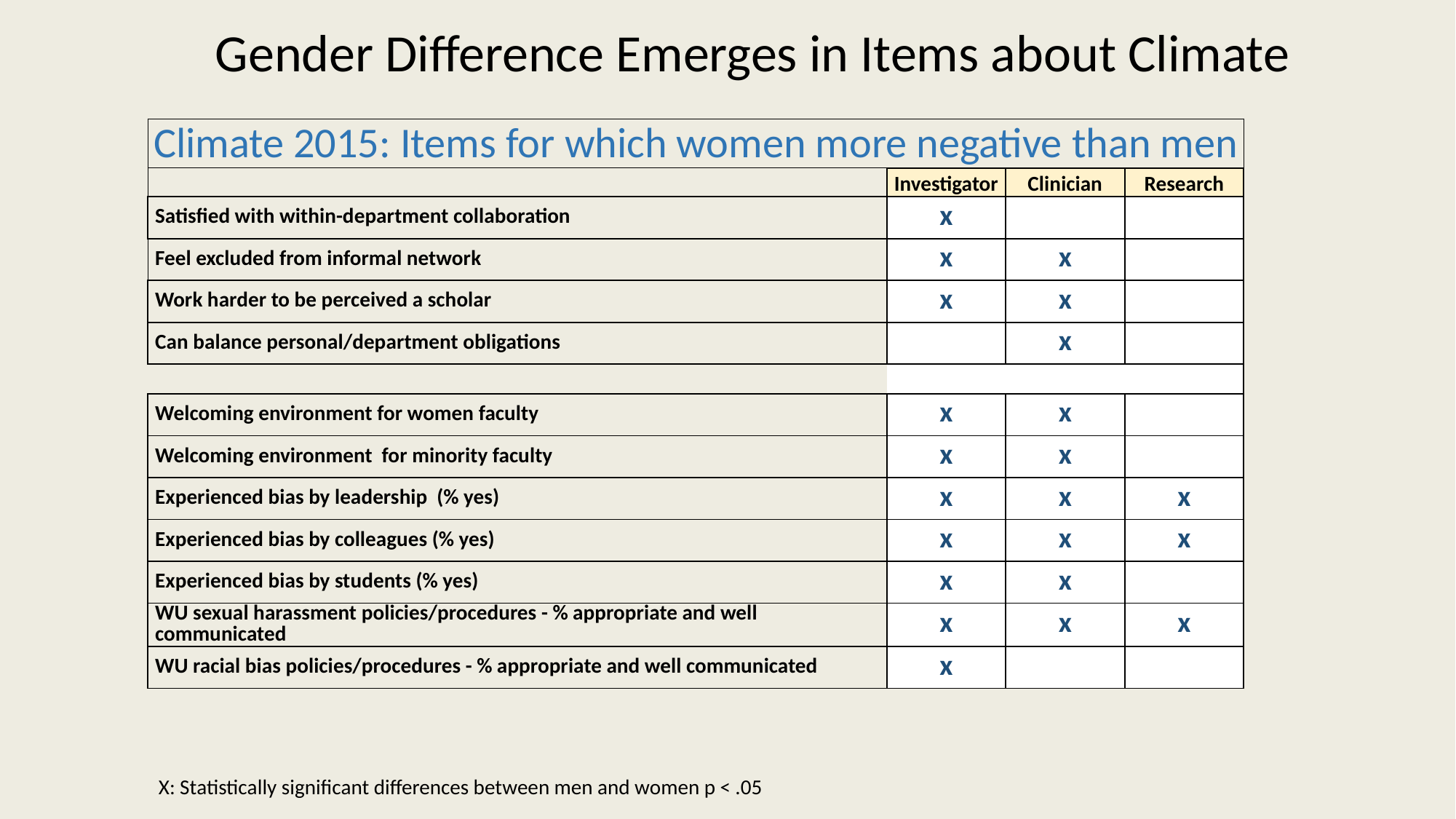

# Gender Difference Emerges in Items about Climate
| Climate 2015: Items for which women more negative than men |  |  |  |
| --- | --- | --- | --- |
|  | Investigator | Clinician | Research |
| Satisfied with within-department collaboration | x |  |  |
| Feel excluded from informal network | x | x |  |
| Work harder to be perceived a scholar | x | x |  |
| Can balance personal/department obligations |  | x |  |
|  |  |  |  |
| Welcoming environment for women faculty | x | x |  |
| Welcoming environment for minority faculty | x | x |  |
| Experienced bias by leadership (% yes) | x | x | x |
| Experienced bias by colleagues (% yes) | x | x | x |
| Experienced bias by students (% yes) | x | x |  |
| WU sexual harassment policies/procedures - % appropriate and well communicated | x | x | x |
| WU racial bias policies/procedures - % appropriate and well communicated | x |  |  |
X: Statistically significant differences between men and women p < .05